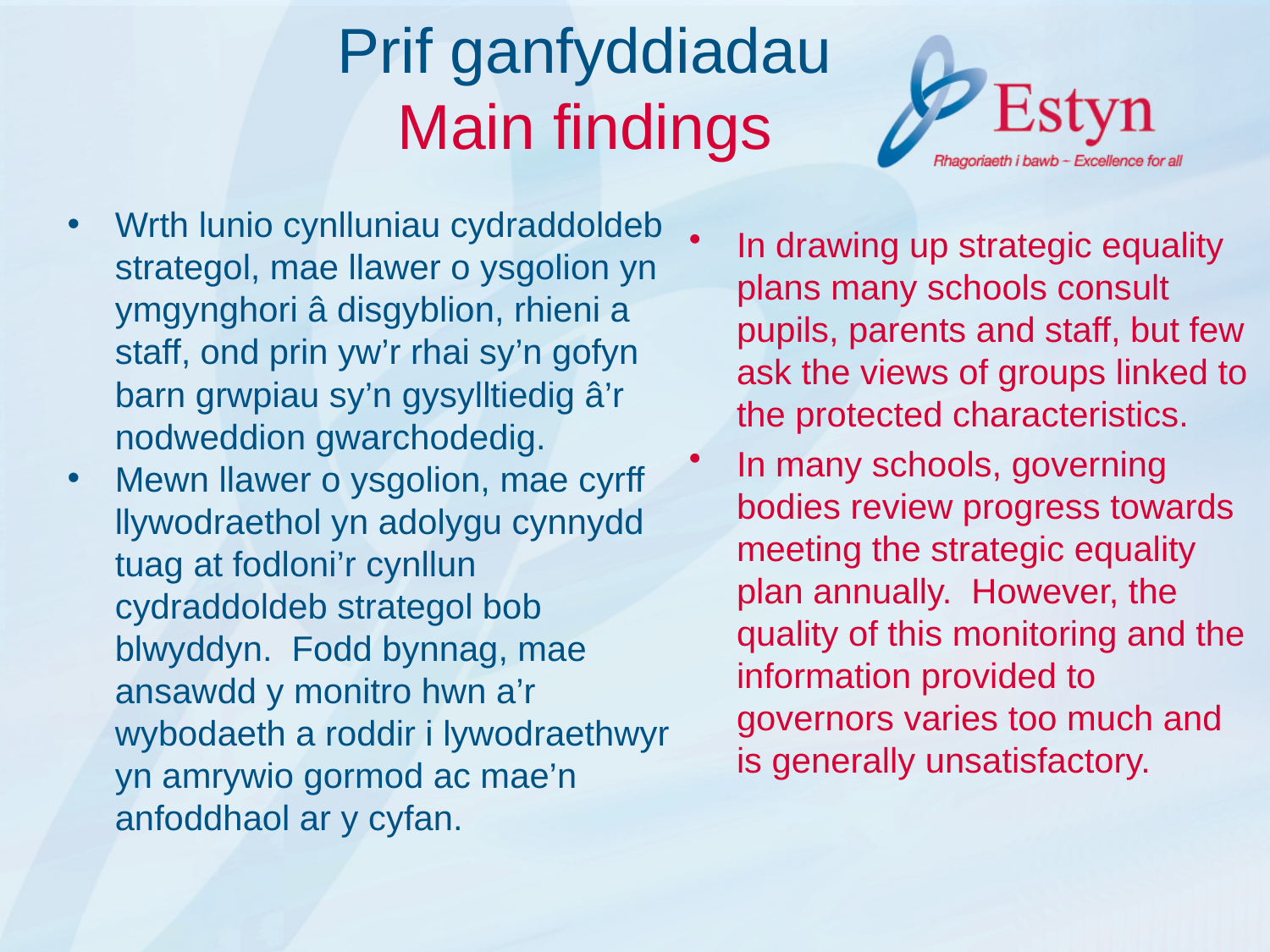

# Prif ganfyddiadau Main findings
Wrth lunio cynlluniau cydraddoldeb strategol, mae llawer o ysgolion yn ymgynghori â disgyblion, rhieni a staff, ond prin yw’r rhai sy’n gofyn barn grwpiau sy’n gysylltiedig â’r nodweddion gwarchodedig.
Mewn llawer o ysgolion, mae cyrff llywodraethol yn adolygu cynnydd tuag at fodloni’r cynllun cydraddoldeb strategol bob blwyddyn.  Fodd bynnag, mae ansawdd y monitro hwn a’r wybodaeth a roddir i lywodraethwyr yn amrywio gormod ac mae’n anfoddhaol ar y cyfan.

In drawing up strategic equality plans many schools consult pupils, parents and staff, but few ask the views of groups linked to the protected characteristics.
In many schools, governing bodies review progress towards meeting the strategic equality plan annually.  However, the quality of this monitoring and the information provided to governors varies too much and is generally unsatisfactory.